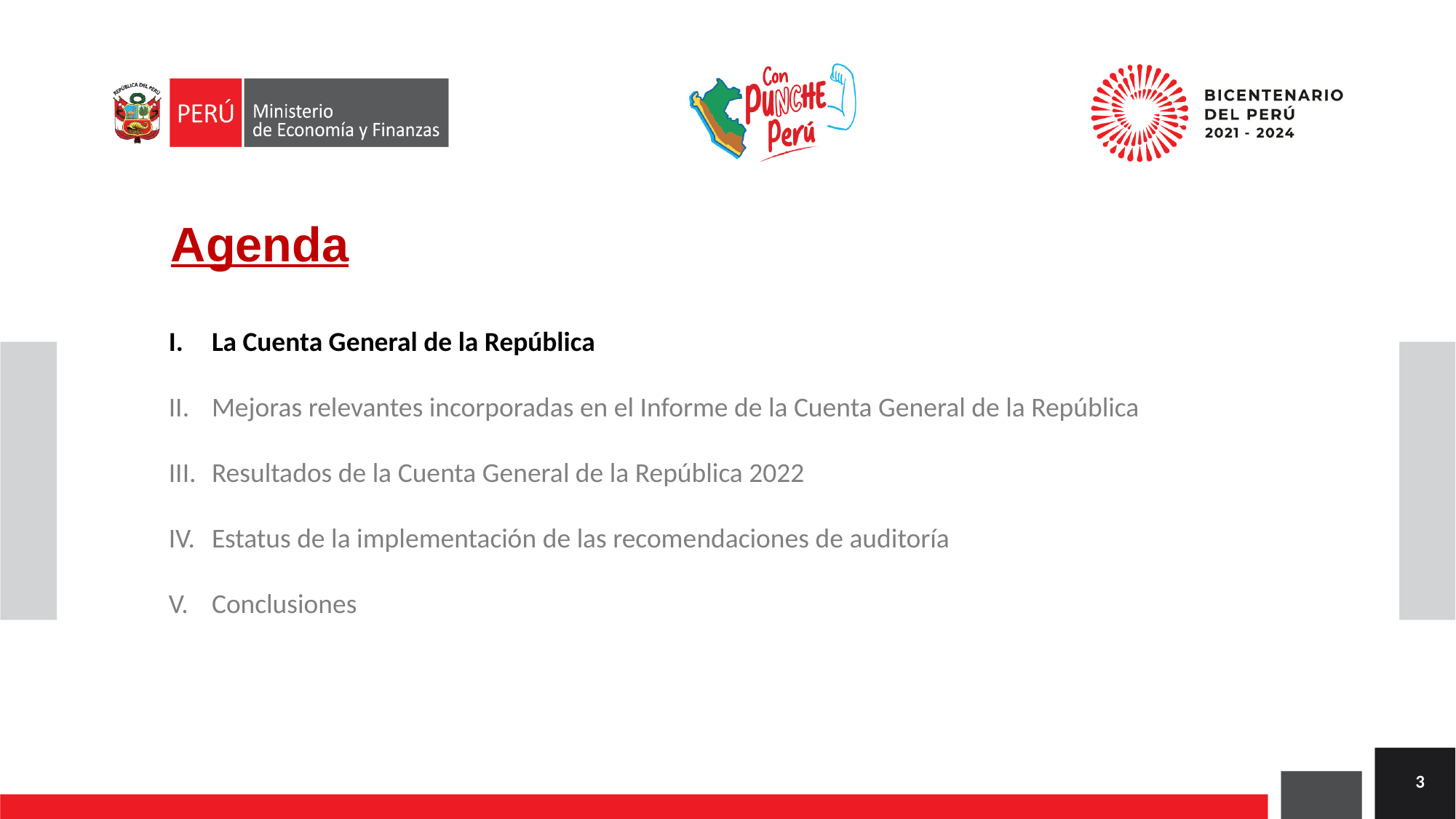

Agenda
La Cuenta General de la República

Mejoras relevantes incorporadas en el Informe de la Cuenta General de la República

Resultados de la Cuenta General de la República 2022

Estatus de la implementación de las recomendaciones de auditoría

V.	Conclusiones

3